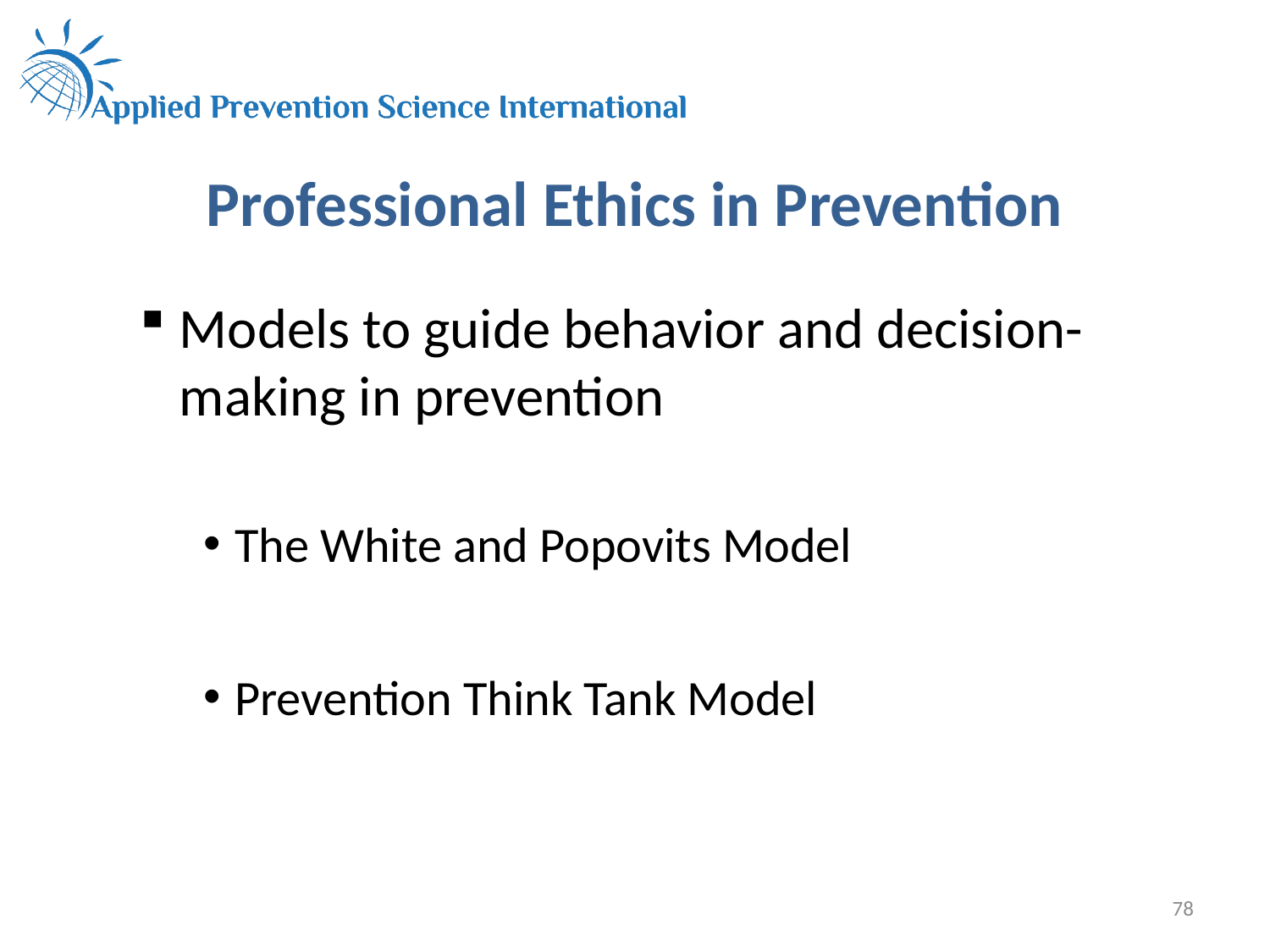

# Professional Ethics in Prevention
Models to guide behavior and decision-making in prevention

The White and Popovits Model

Prevention Think Tank Model
78